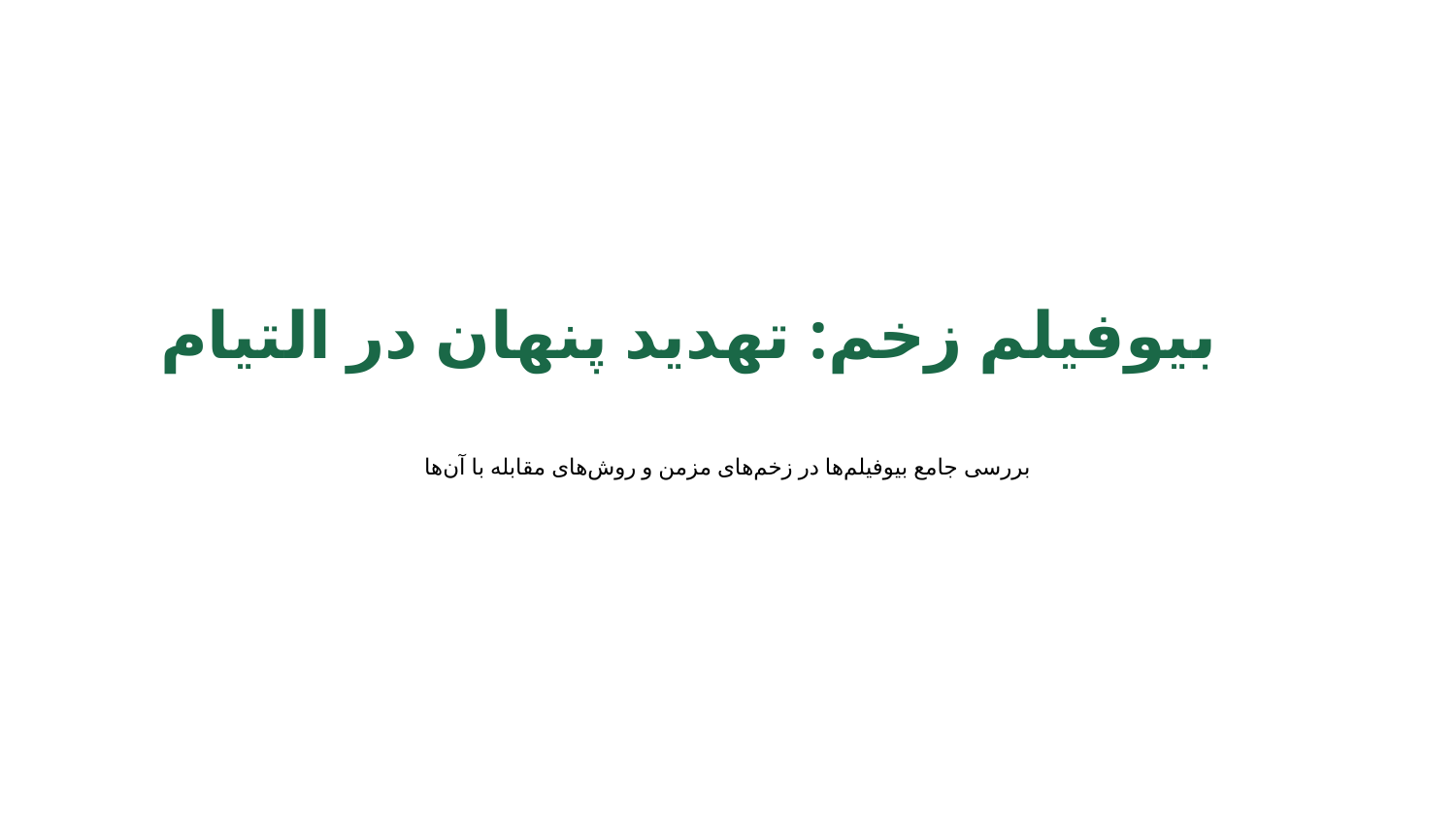

بیوفیلم زخم: تهدید پنهان در التیام

بررسی جامع بیوفیلم‌ها در زخم‌های مزمن و روش‌های مقابله با آن‌ها